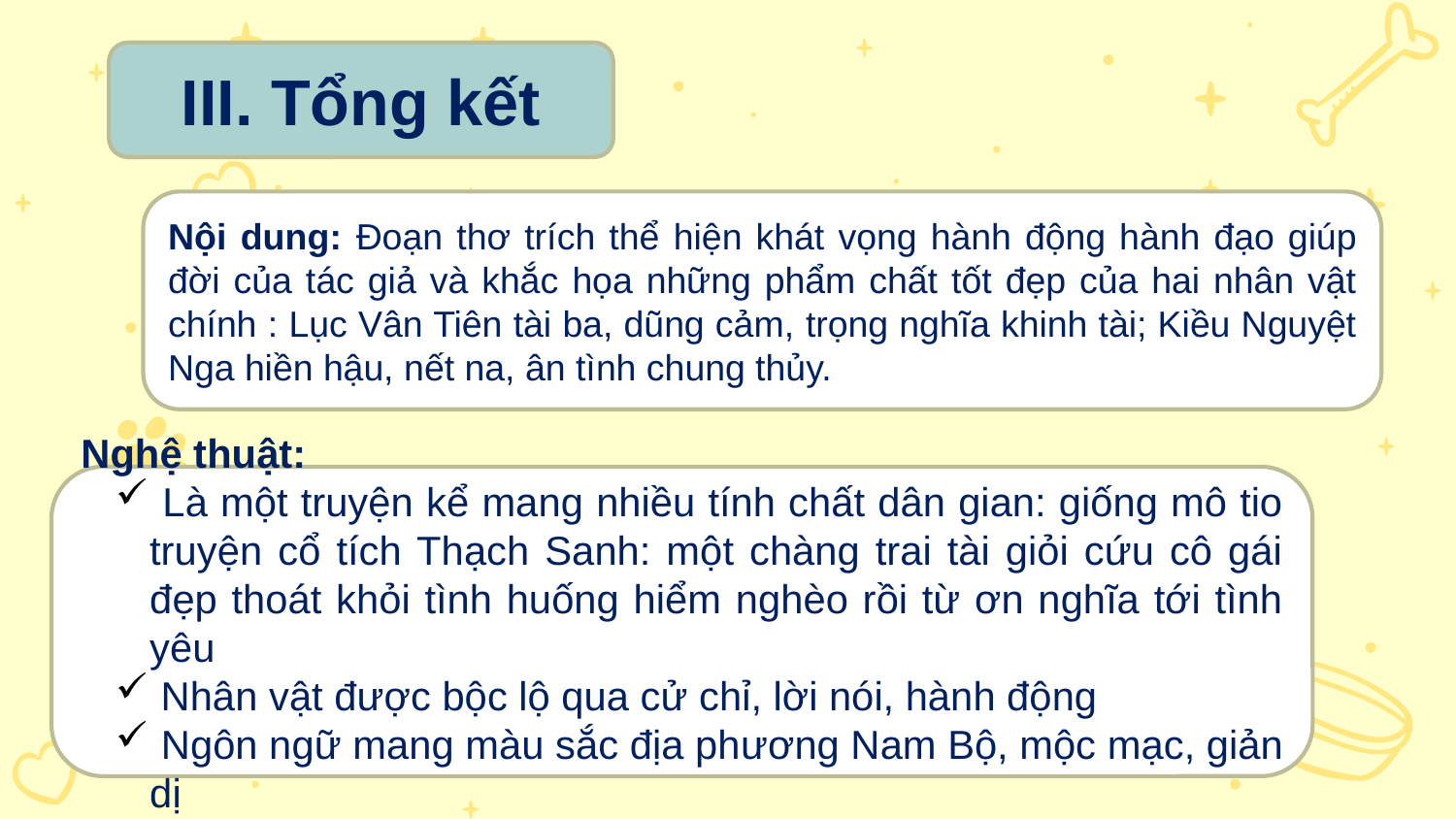

III. Tổng kết
Nội dung: Đoạn thơ trích thể hiện khát vọng hành động hành đạo giúp đời của tác giả và khắc họa những phẩm chất tốt đẹp của hai nhân vật chính : Lục Vân Tiên tài ba, dũng cảm, trọng nghĩa khinh tài; Kiều Nguyệt Nga hiền hậu, nết na, ân tình chung thủy.
Nghệ thuật:
 Là một truyện kể mang nhiều tính chất dân gian: giống mô tio truyện cổ tích Thạch Sanh: một chàng trai tài giỏi cứu cô gái đẹp thoát khỏi tình huống hiểm nghèo rồi từ ơn nghĩa tới tình yêu
 Nhân vật được bộc lộ qua cử chỉ, lời nói, hành động
 Ngôn ngữ mang màu sắc địa phương Nam Bộ, mộc mạc, giản dị